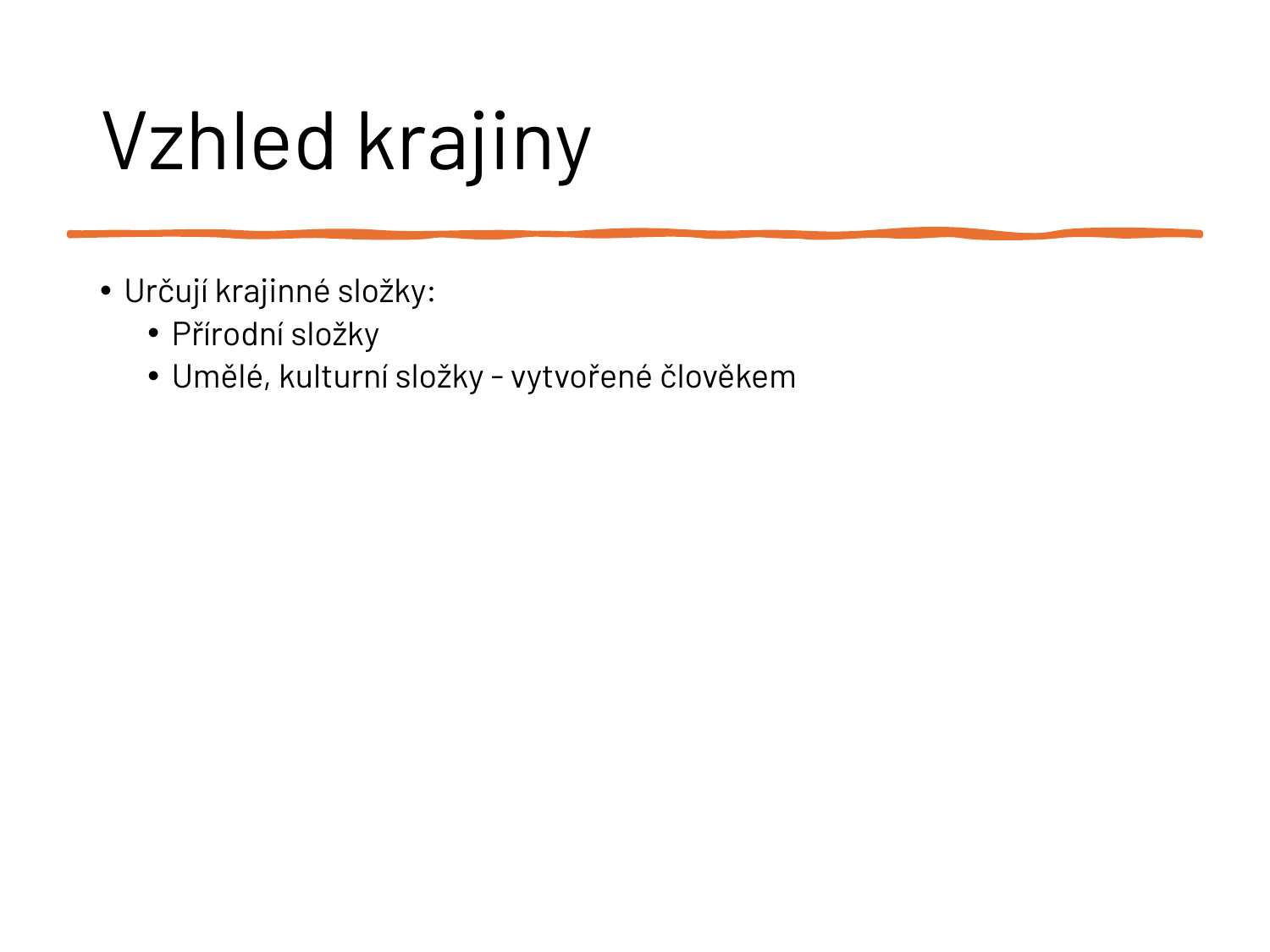

# Vzhled krajiny

Určují krajinné složky:
Přírodní složky
Umělé, kulturní složky - vytvořené člověkem